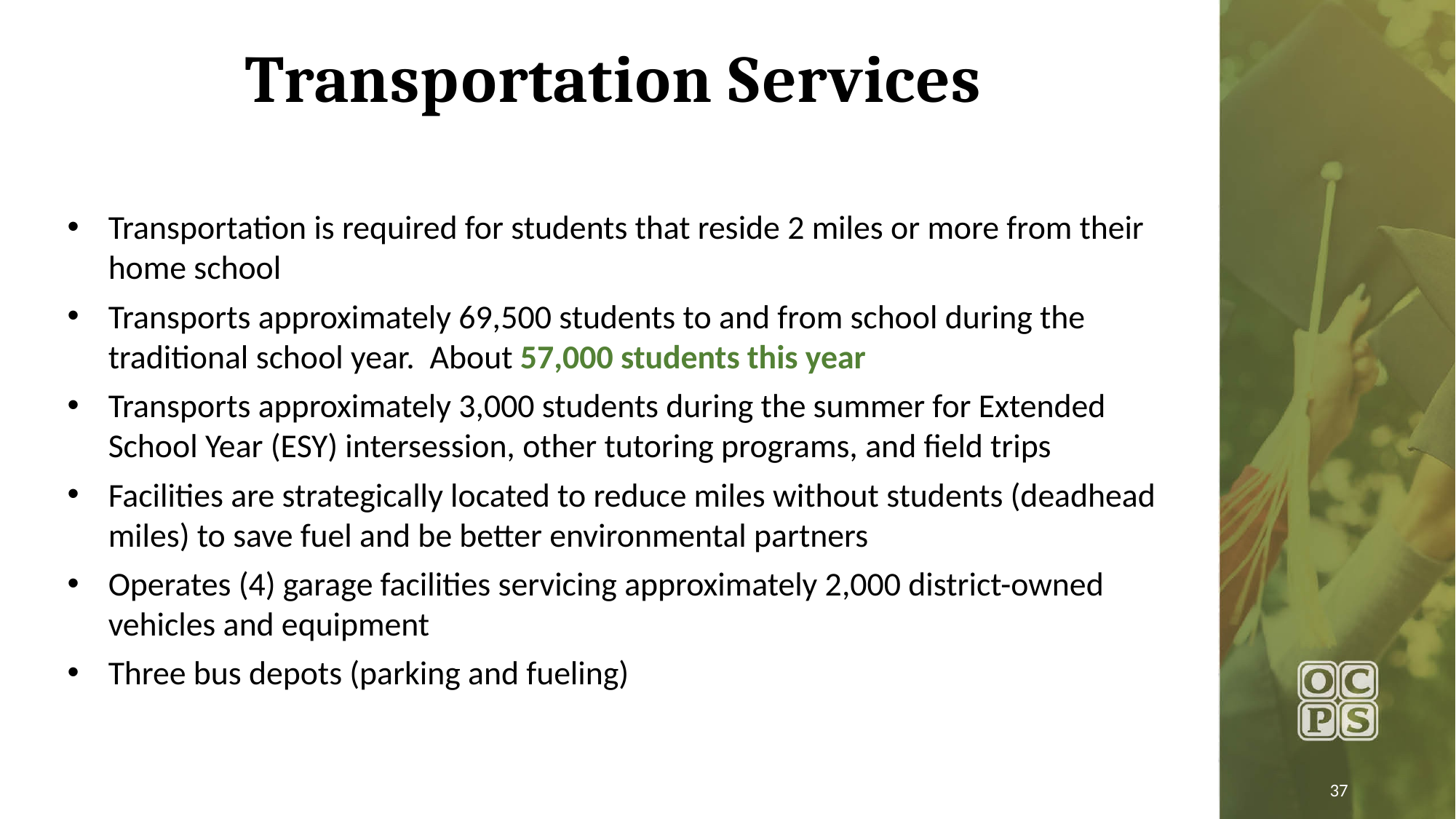

# Transportation Services

Transportation is required for students that reside 2 miles or more from their home school
Transports approximately 69,500 students to and from school during the traditional school year.  About 57,000 students this year
Transports approximately 3,000 students during the summer for Extended School Year (ESY) intersession, other tutoring programs, and field trips
Facilities are strategically located to reduce miles without students (deadhead miles) to save fuel and be better environmental partners
Operates (4) garage facilities servicing approximately 2,000 district-owned vehicles and equipment
Three bus depots (parking and fueling)

37